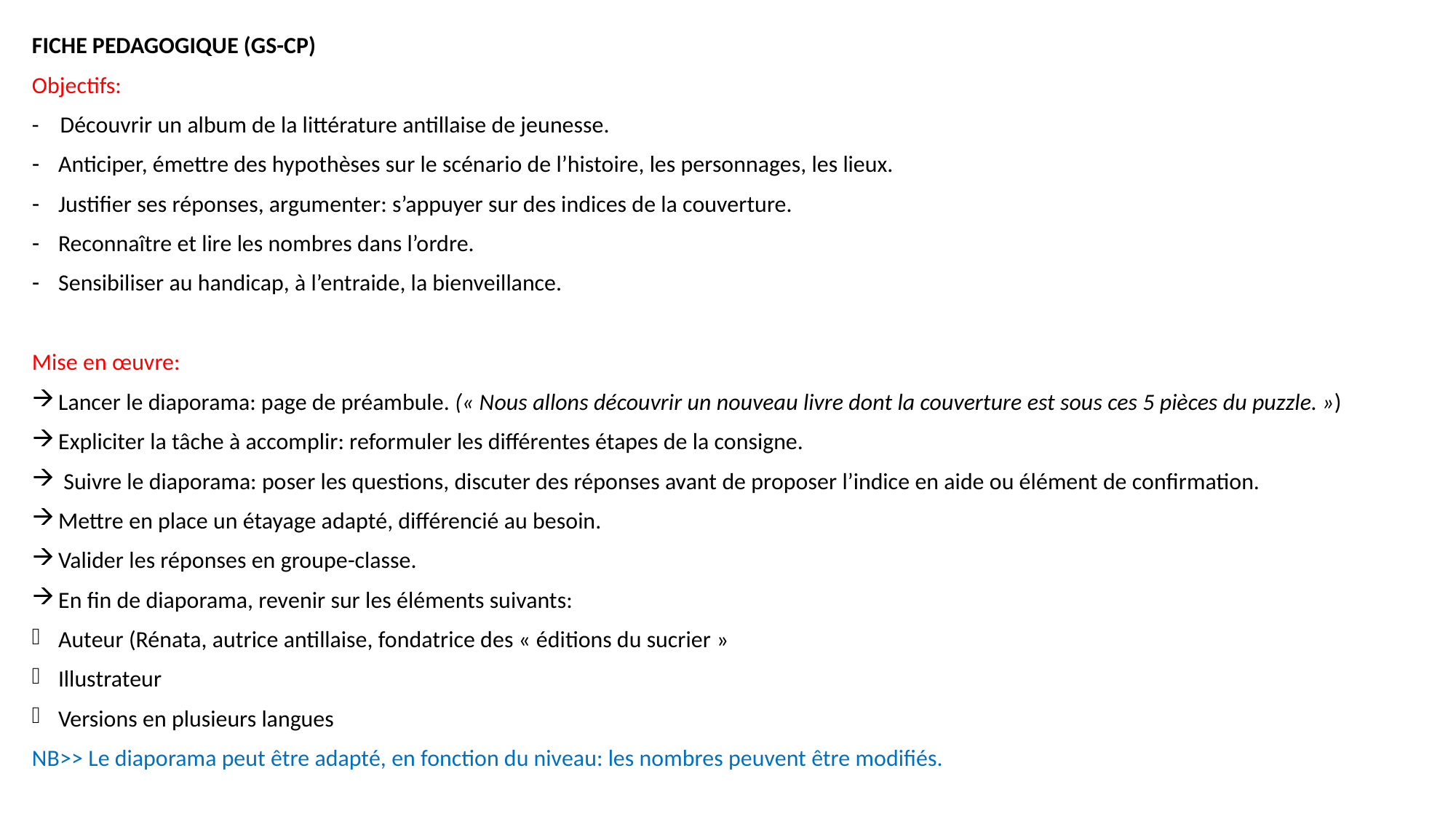

FICHE PEDAGOGIQUE (GS-CP)
Objectifs:
-    Découvrir un album de la littérature antillaise de jeunesse.
Anticiper, émettre des hypothèses sur le scénario de l’histoire, les personnages, les lieux.
Justifier ses réponses, argumenter: s’appuyer sur des indices de la couverture.
Reconnaître et lire les nombres dans l’ordre.
Sensibiliser au handicap, à l’entraide, la bienveillance.

Mise en œuvre:
Lancer le diaporama: page de préambule. (« Nous allons découvrir un nouveau livre dont la couverture est sous ces 5 pièces du puzzle. »)
Expliciter la tâche à accomplir: reformuler les différentes étapes de la consigne.
 Suivre le diaporama: poser les questions, discuter des réponses avant de proposer l’indice en aide ou élément de confirmation.
Mettre en place un étayage adapté, différencié au besoin.
Valider les réponses en groupe-classe.
En fin de diaporama, revenir sur les éléments suivants:
Auteur (Rénata, autrice antillaise, fondatrice des « éditions du sucrier »
Illustrateur
Versions en plusieurs langues
NB>> Le diaporama peut être adapté, en fonction du niveau: les nombres peuvent être modifiés.